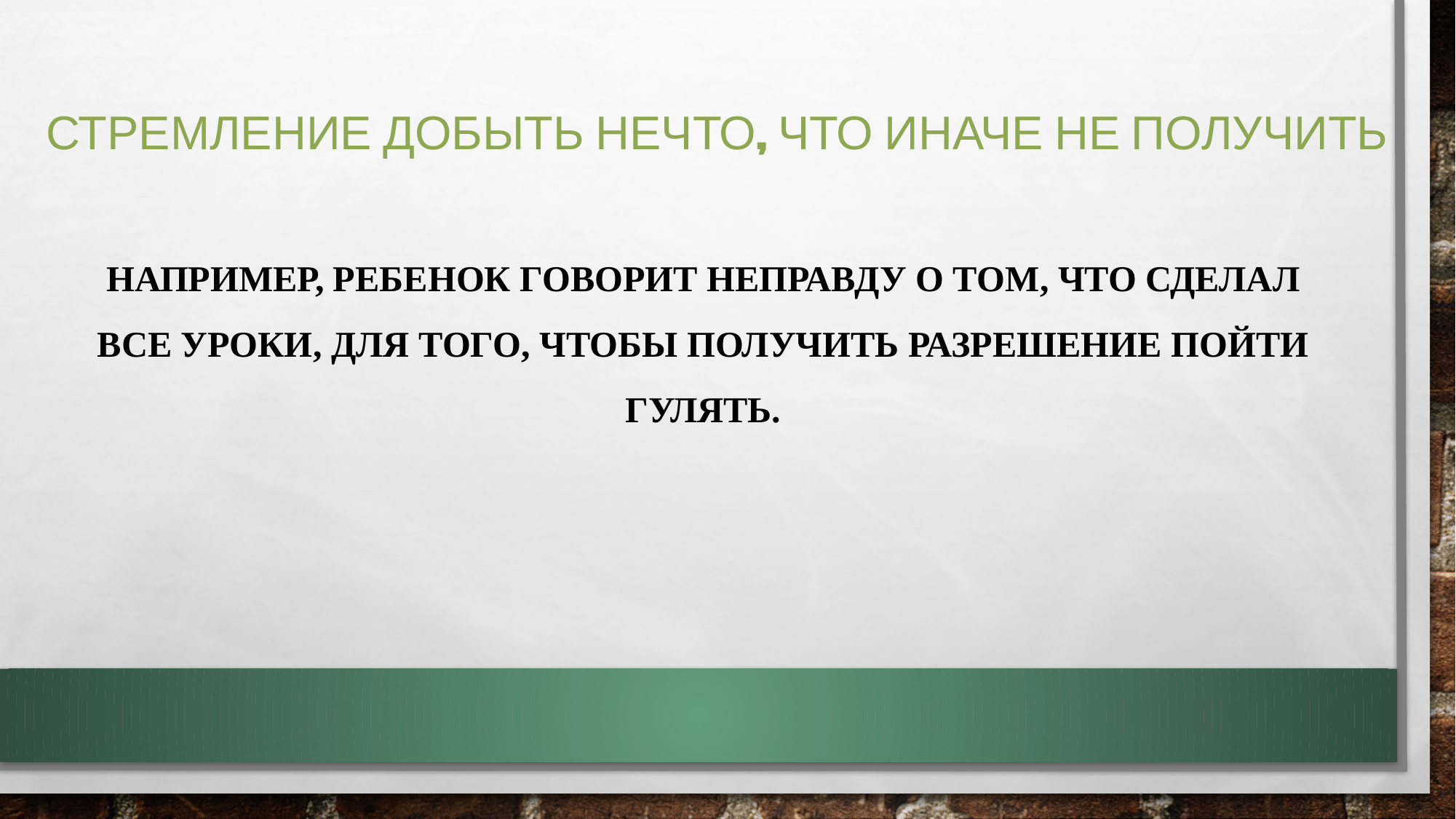

# Стремление добыть нечто, что иначе не получить
Например, ребенок говорит неправду о том, что сделал все уроки, для того, чтобы получить разрешение пойти гулять.